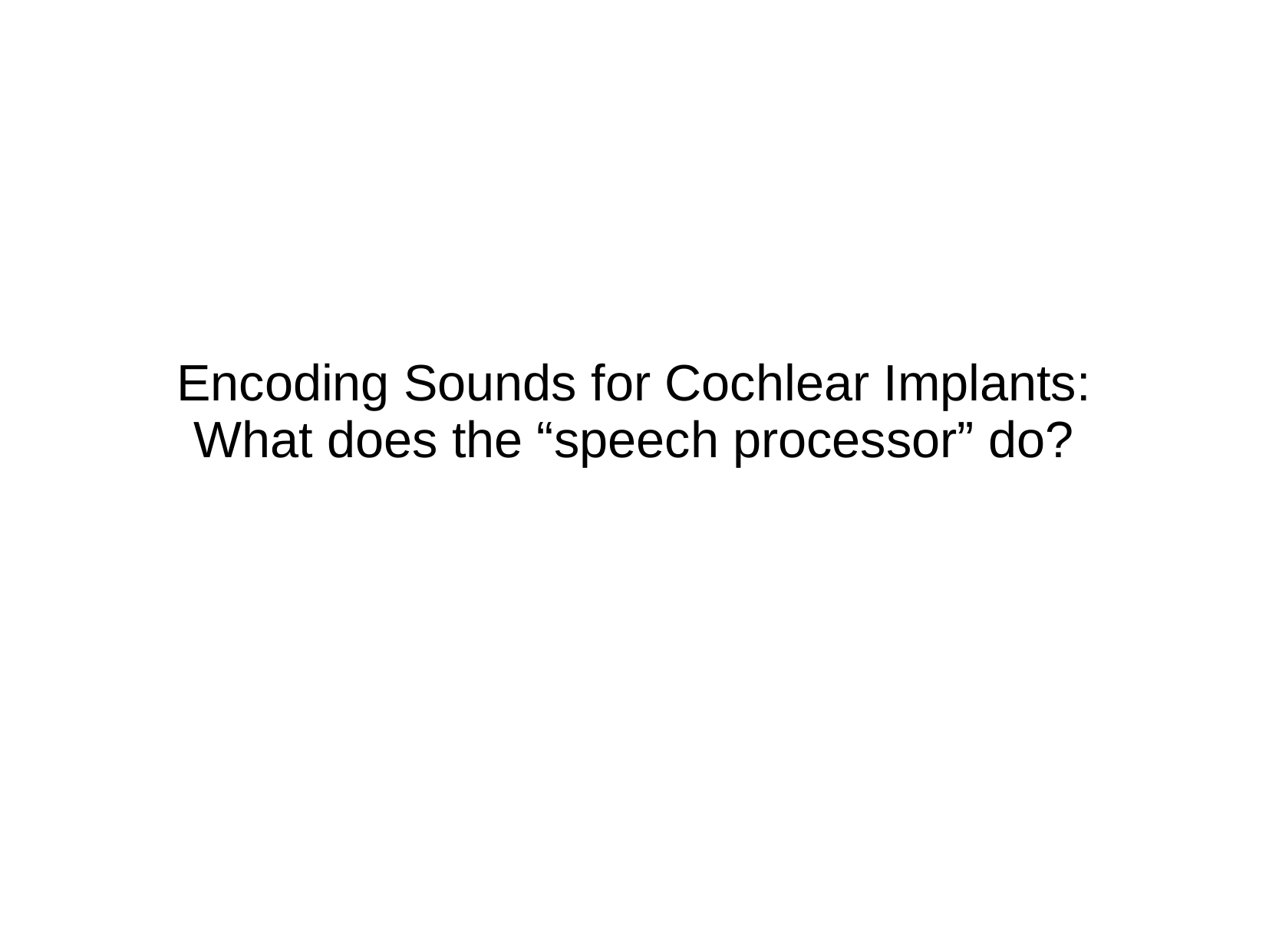

Encoding Sounds for Cochlear Implants:
What does the “speech processor” do?